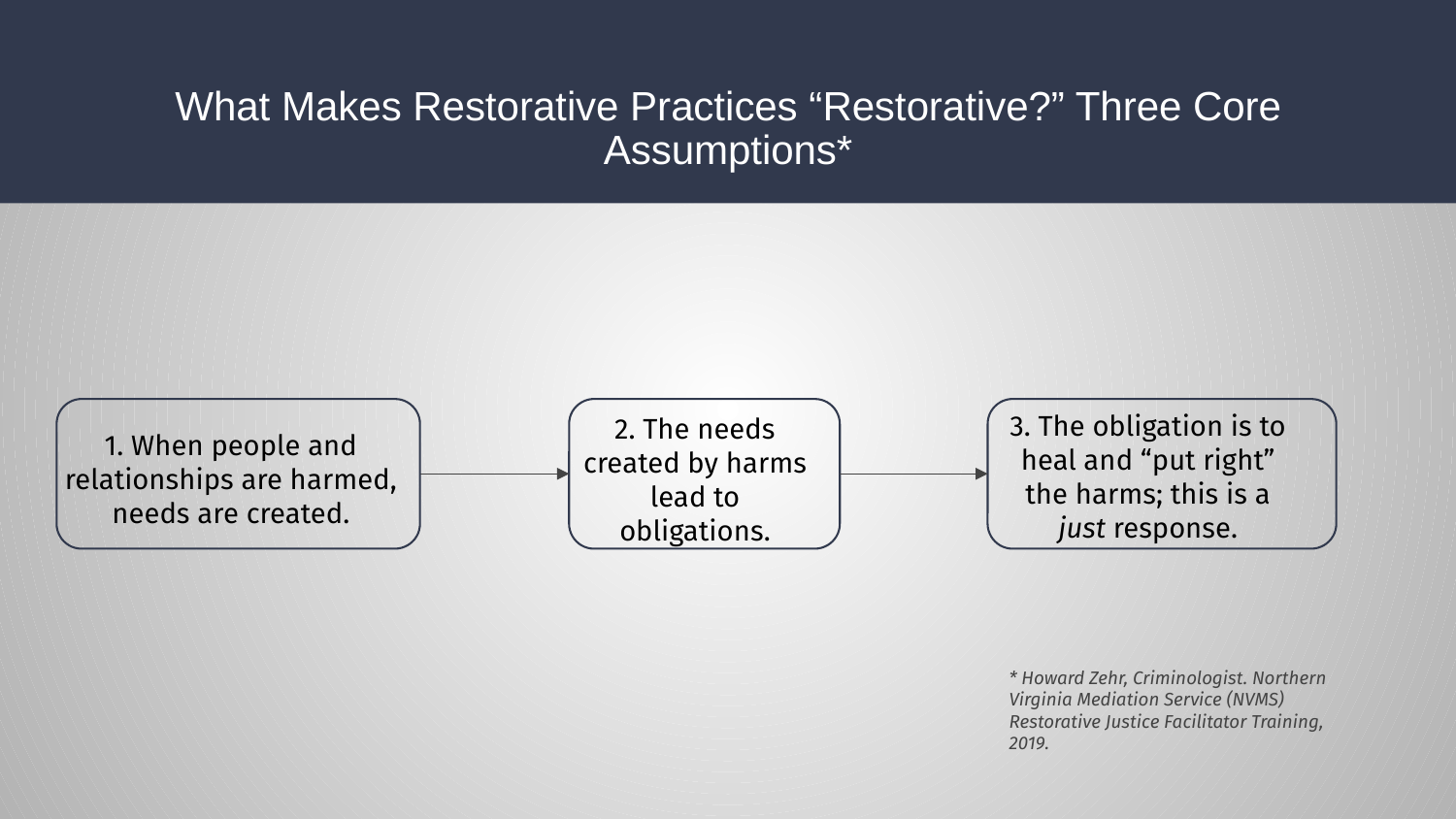

# What Makes Restorative Practices “Restorative?” Three Core Assumptions*

3. The obligation is to heal and “put right” the harms; this is a just response.
2. The needs created by harms lead to obligations.
1. When people and relationships are harmed, needs are created.
* Howard Zehr, Criminologist. Northern Virginia Mediation Service (NVMS)  Restorative Justice Facilitator Training, 2019.